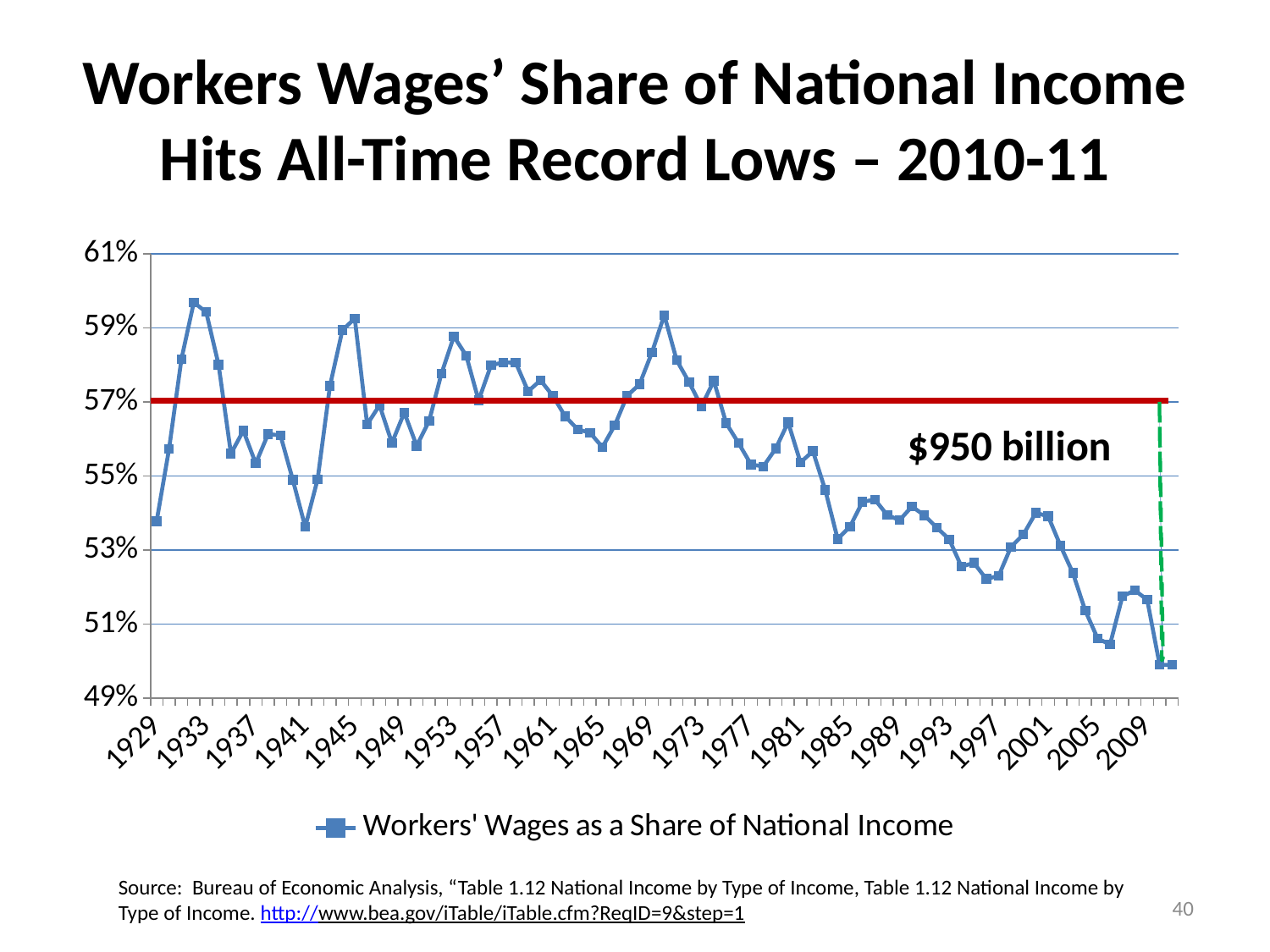

# Workers Wages’ Share of National Income Hits All-Time Record Lows – 2010-11

### Chart

| Category | Workers' Wages as a Share of National Income |
|---|---|
| 1929 | 0.5378061767838125 |
| 1930 | 0.5572979493365501 |
| 1931 | 0.5816023738872403 |
| 1932 | 0.5968688845401174 |
| 1933 | 0.5942622950819673 |
| 1934 | 0.5800344234079174 |
| 1935 | 0.5560606060606061 |
| 1936 | 0.5622489959839357 |
| 1937 | 0.553421368547419 |
| 1938 | 0.5613577023498695 |
| 1939 | 0.5609756097560976 |
| 1940 | 0.5489548954895489 |
| 1941 | 0.5362694300518135 |
| 1942 | 0.5491638795986622 |
| 1943 | 0.5743756786102063 |
| 1944 | 0.5893939393939394 |
| 1945 | 0.5925365607665154 |
| 1946 | 0.5639476334340383 |
| 1947 | 0.5691169671752195 |
| 1948 | 0.5589447650453421 |
| 1949 | 0.5671578947368421 |
| 1950 | 0.5581659719590755 |
| 1951 | 0.564845292955892 |
| 1952 | 0.5776532835356364 |
| 1953 | 0.5877141169521559 |
| 1954 | 0.582521405373487 |
| 1955 | 0.5704301075268817 |
| 1956 | 0.5798936439604964 |
| 1957 | 0.5806919912896201 |
| 1958 | 0.5806063522617901 |
| 1959 | 0.572877618522602 |
| 1960 | 0.5758598860519096 |
| 1961 | 0.571632361931934 |
| 1962 | 0.5660805445263755 |
| 1963 | 0.5626228336608897 |
| 1964 | 0.56168939142002 |
| 1965 | 0.557804354492487 |
| 1966 | 0.5637234192367272 |
| 1967 | 0.5716950959488273 |
| 1968 | 0.5747686312713103 |
| 1969 | 0.583342712436691 |
| 1970 | 0.5934373318988704 |
| 1971 | 0.5812450278440732 |
| 1972 | 0.575339998198685 |
| 1973 | 0.5688147018698338 |
| 1974 | 0.5756988445769661 |
| 1975 | 0.5642659279778393 |
| 1976 | 0.5588893030190086 |
| 1977 | 0.5531323022143095 |
| 1978 | 0.5525913506583164 |
| 1979 | 0.5574434016812703 |
| 1980 | 0.5644882860665845 |
| 1981 | 0.5536669353066158 |
| 1982 | 0.5567440555516588 |
| 1983 | 0.5462567976814614 |
| 1984 | 0.5330078294282495 |
| 1985 | 0.5363742120498877 |
| 1986 | 0.5430195014852125 |
| 1987 | 0.5436867469879518 |
| 1988 | 0.5395042345709042 |
| 1989 | 0.5380897823143422 |
| 1990 | 0.5417926672596106 |
| 1991 | 0.5393932424921903 |
| 1992 | 0.5361149879465661 |
| 1993 | 0.5329576296091414 |
| 1994 | 0.5255366993998026 |
| 1995 | 0.5265627156064578 |
| 1996 | 0.5222384119335806 |
| 1997 | 0.5230353767215771 |
| 1998 | 0.5308674894611204 |
| 1999 | 0.5342426417803302 |
| 2000 | 0.5400776381881439 |
| 2001 | 0.5391499368549405 |
| 2002 | 0.5311473667428389 |
| 2003 | 0.5238308164468202 |
| 2004 | 0.5136415416745775 |
| 2005 | 0.5061292554418209 |
| 2006 | 0.5045298889553826 |
| 2007 | 0.517529282694976 |
| 2008 | 0.5191409378940606 |
| 2009 | 0.5165876387105272 |
| 2010 | 0.4990771099913552 |
| 2011 | 0.499 |
Source:  Bureau of Economic Analysis, “Table 1.12 National Income by Type of Income, Table 1.12 National Income by Type of Income. http://www.bea.gov/iTable/iTable.cfm?ReqID=9&step=1
40